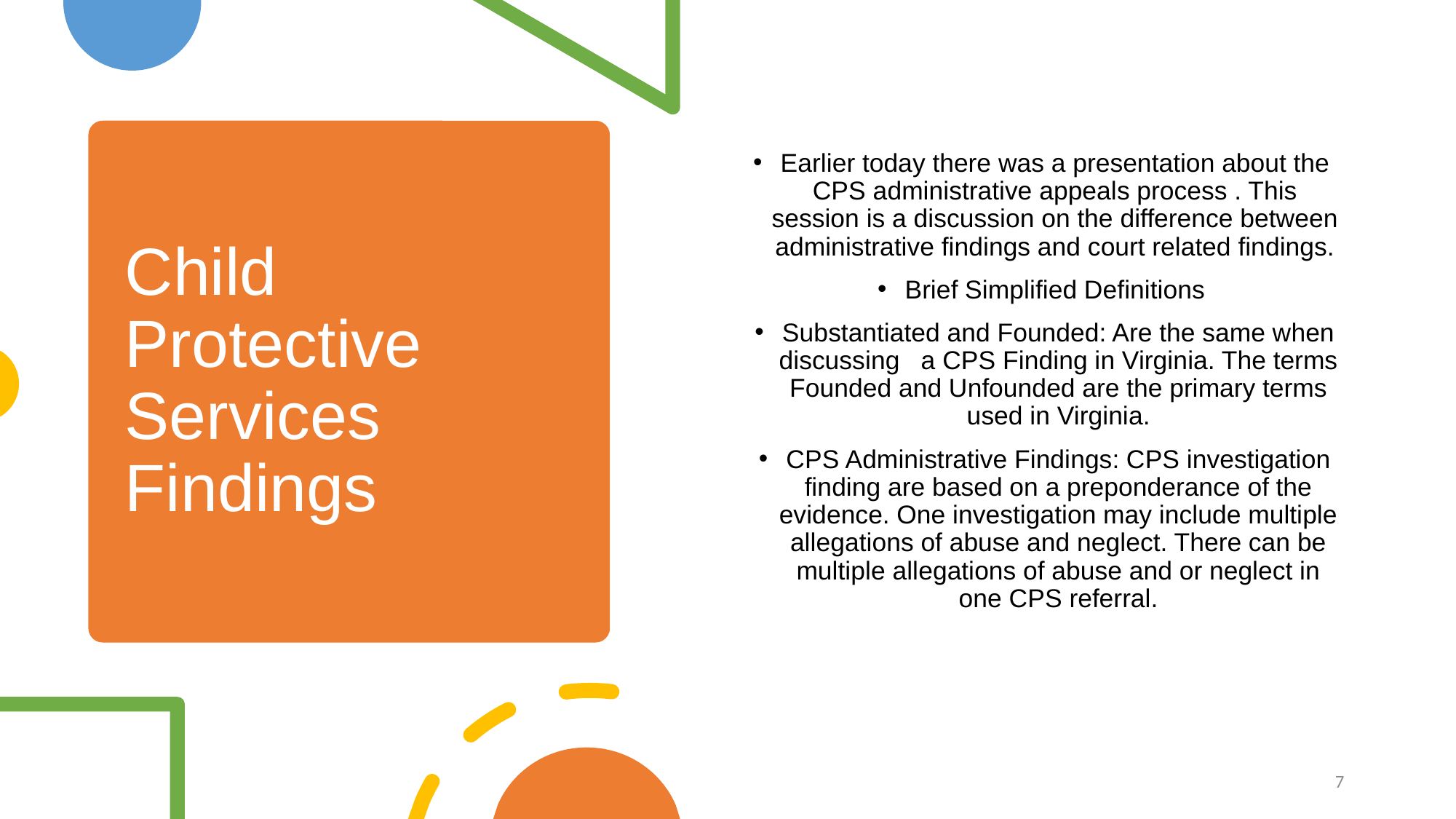

Earlier today there was a presentation about the CPS administrative appeals process . This session is a discussion on the difference between administrative findings and court related findings.
Brief Simplified Definitions
Substantiated and Founded: Are the same when discussing   a CPS Finding in Virginia. The terms Founded and Unfounded are the primary terms used in Virginia.
CPS Administrative Findings: CPS investigation finding are based on a preponderance of the evidence. One investigation may include multiple allegations of abuse and neglect. There can be multiple allegations of abuse and or neglect in one CPS referral.

# Child Protective Services Findings

7